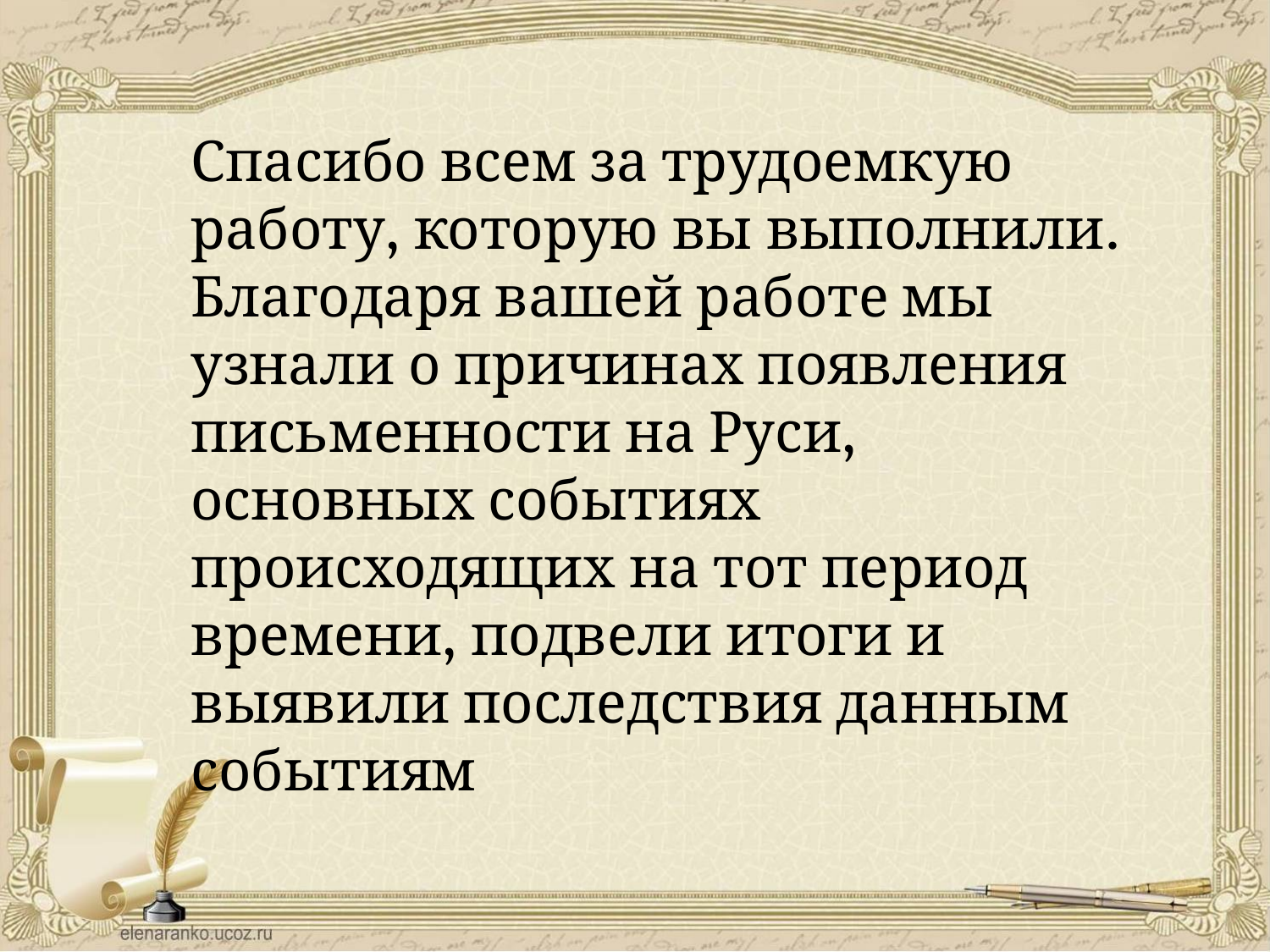

Спасибо всем за трудоемкую работу, которую вы выполнили. Благодаря вашей работе мы узнали о причинах появления письменности на Руси, основных событиях происходящих на тот период времени, подвели итоги и выявили последствия данным событиям